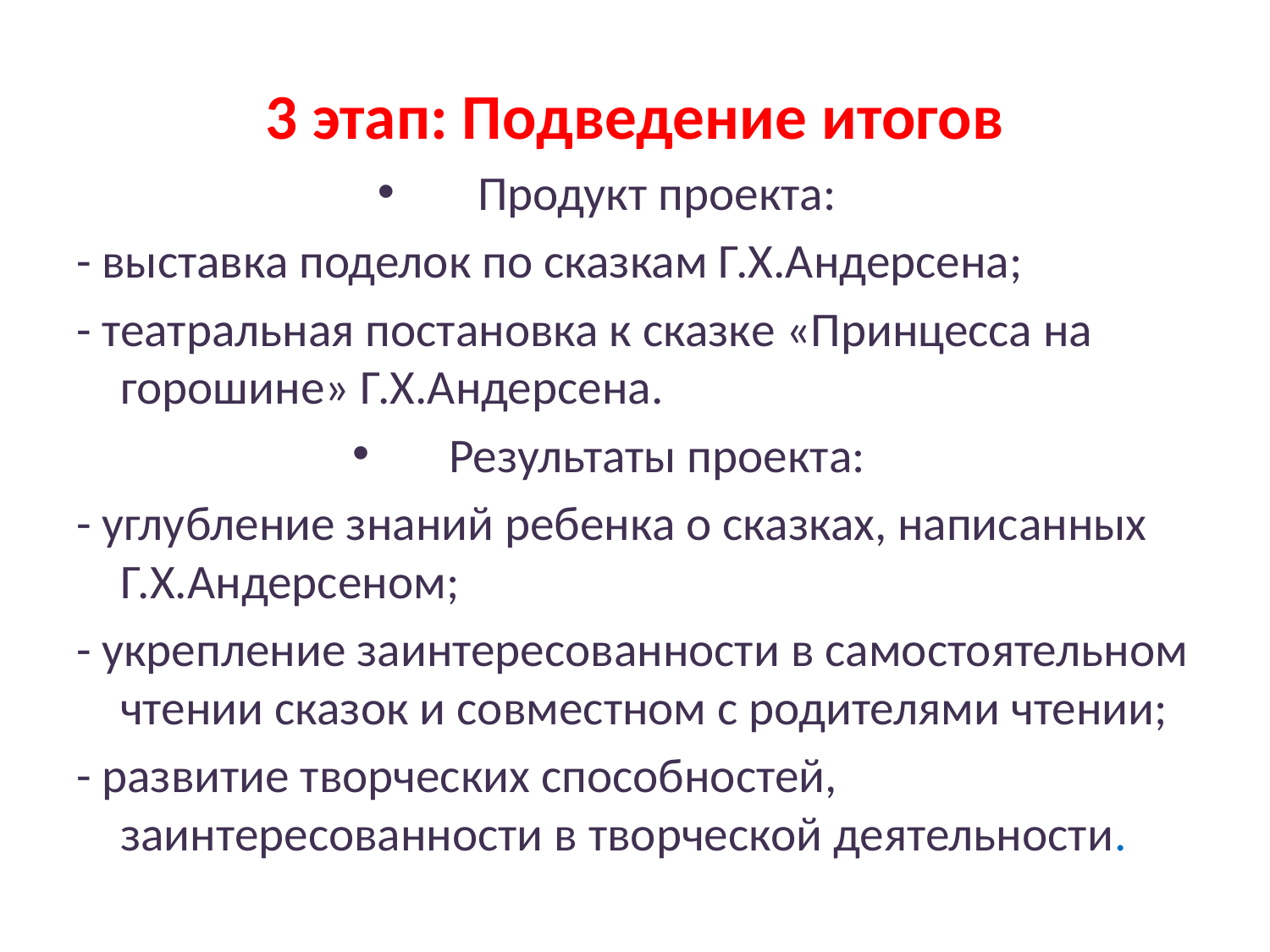

#
3 этап: Подведение итогов
Продукт проекта:
- выставка поделок по сказкам Г.Х.Андерсена;
- театральная постановка к сказке «Принцесса на горошине» Г.Х.Андерсена.
Результаты проекта:
- углубление знаний ребенка о сказках, написанных Г.Х.Андерсеном;
- укрепление заинтересованности в самостоятельном чтении сказок и совместном с родителями чтении;
- развитие творческих способностей, заинтересованности в творческой деятельности.